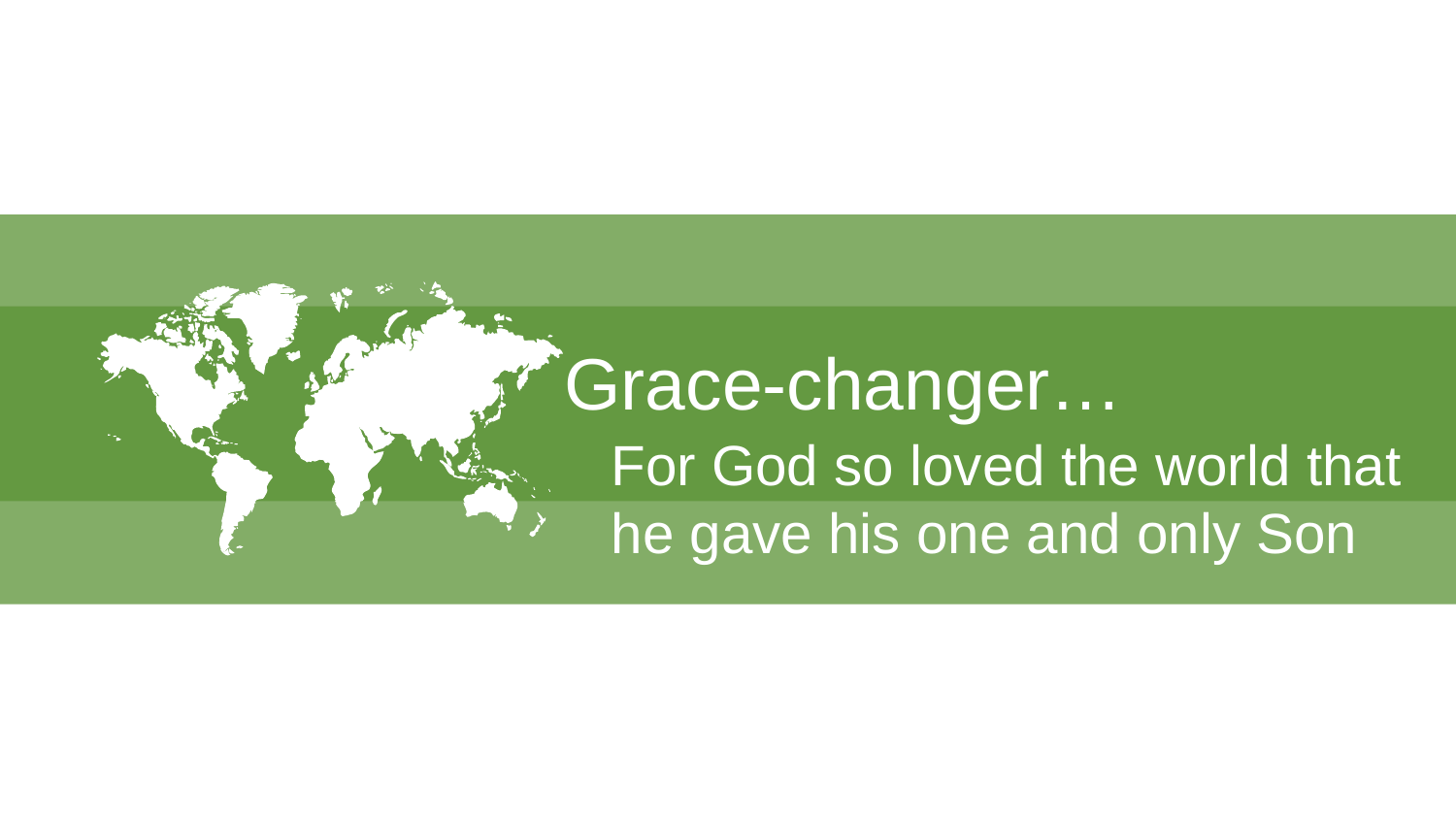

Grace-changer…
For God so loved the world that he gave his one and only Son